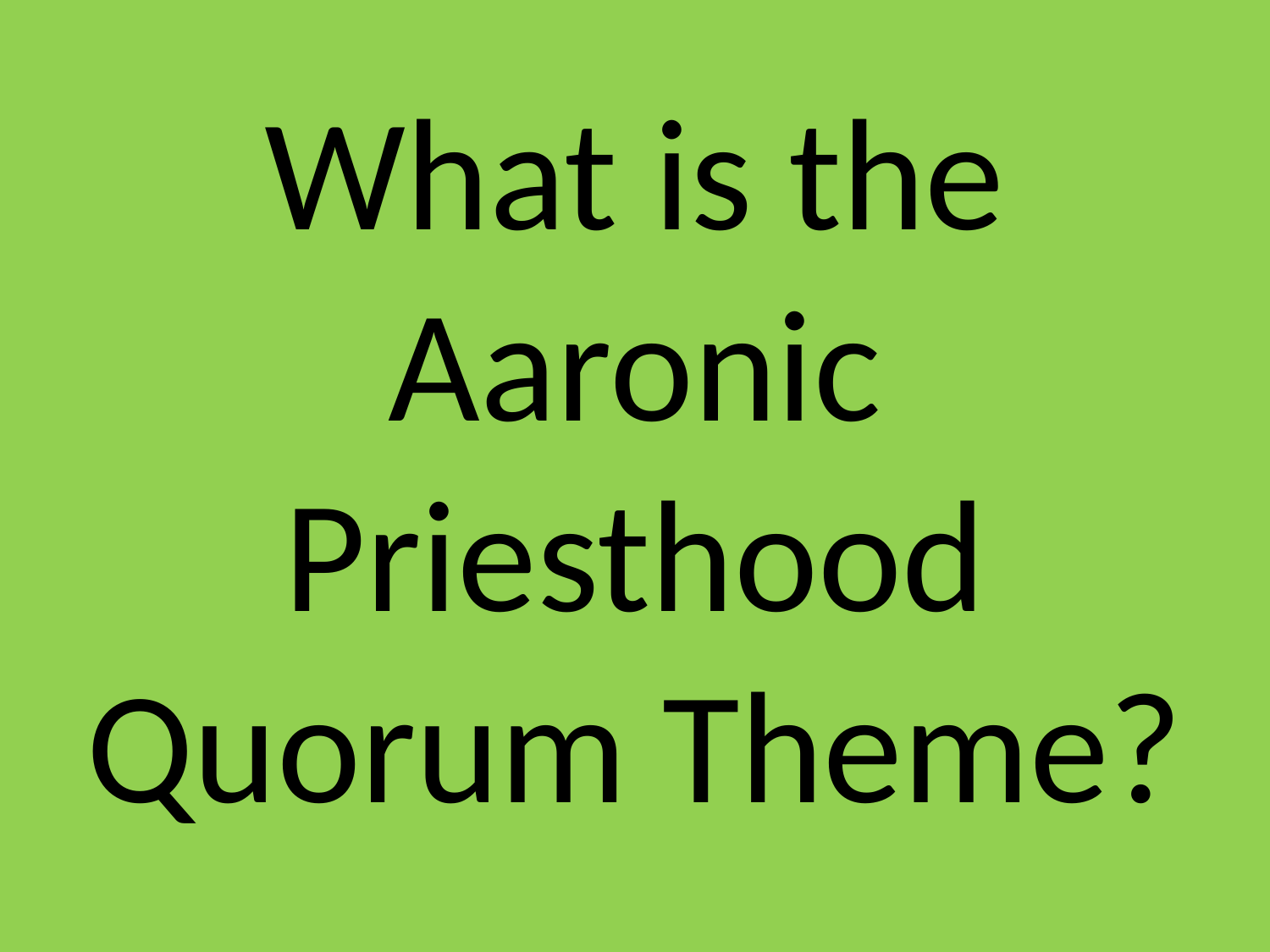

# What is the Aaronic Priesthood Quorum Theme?